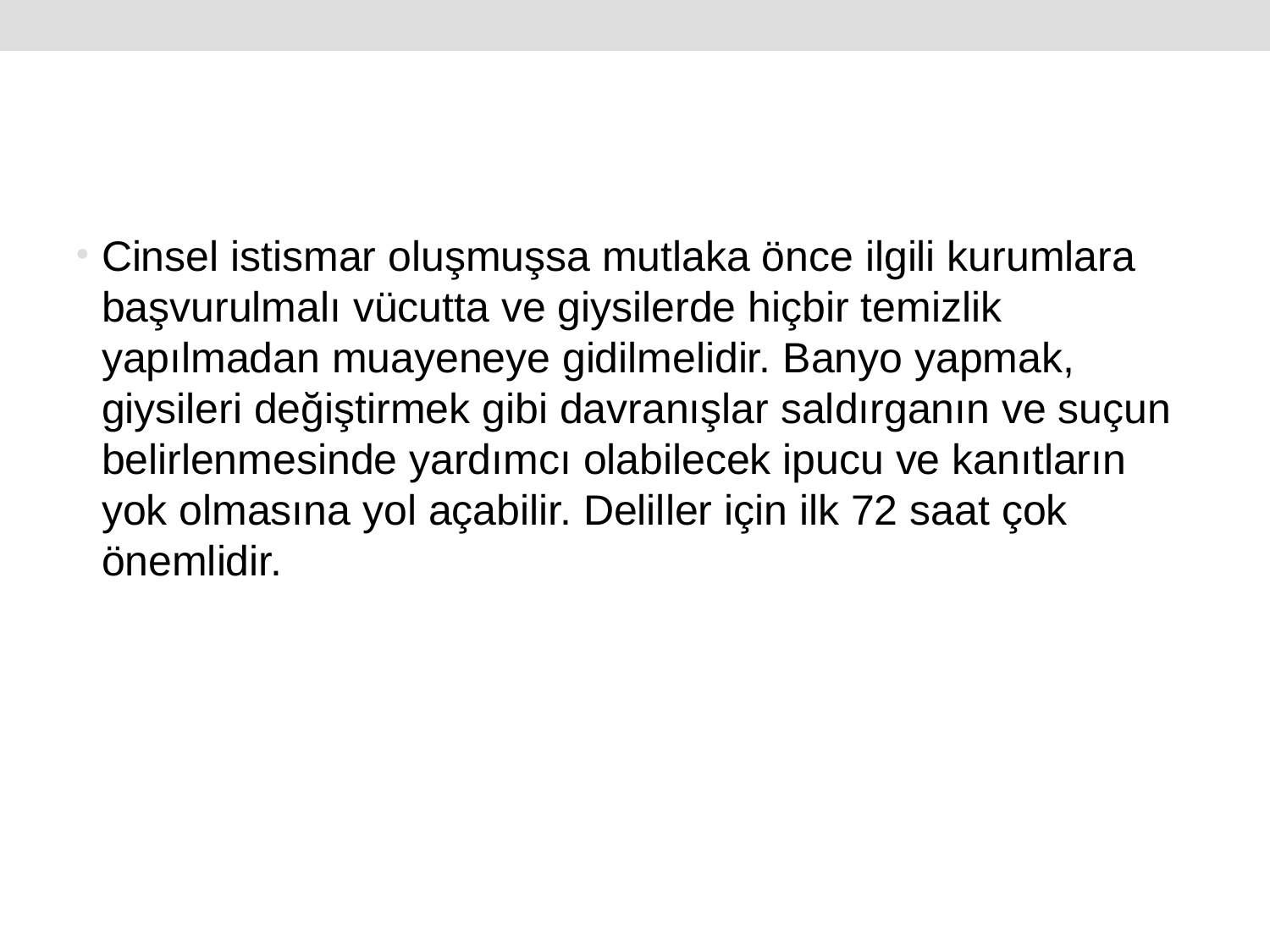

#
Cinsel istismar oluşmuşsa mutlaka önce ilgili kurumlara başvurulmalı vücutta ve giysilerde hiçbir temizlik yapılmadan muayeneye gidilmelidir. Banyo yapmak, giysileri değiştirmek gibi davranışlar saldırganın ve suçun belirlenmesinde yardımcı olabilecek ipucu ve kanıtların yok olmasına yol açabilir. Deliller için ilk 72 saat çok önemlidir.